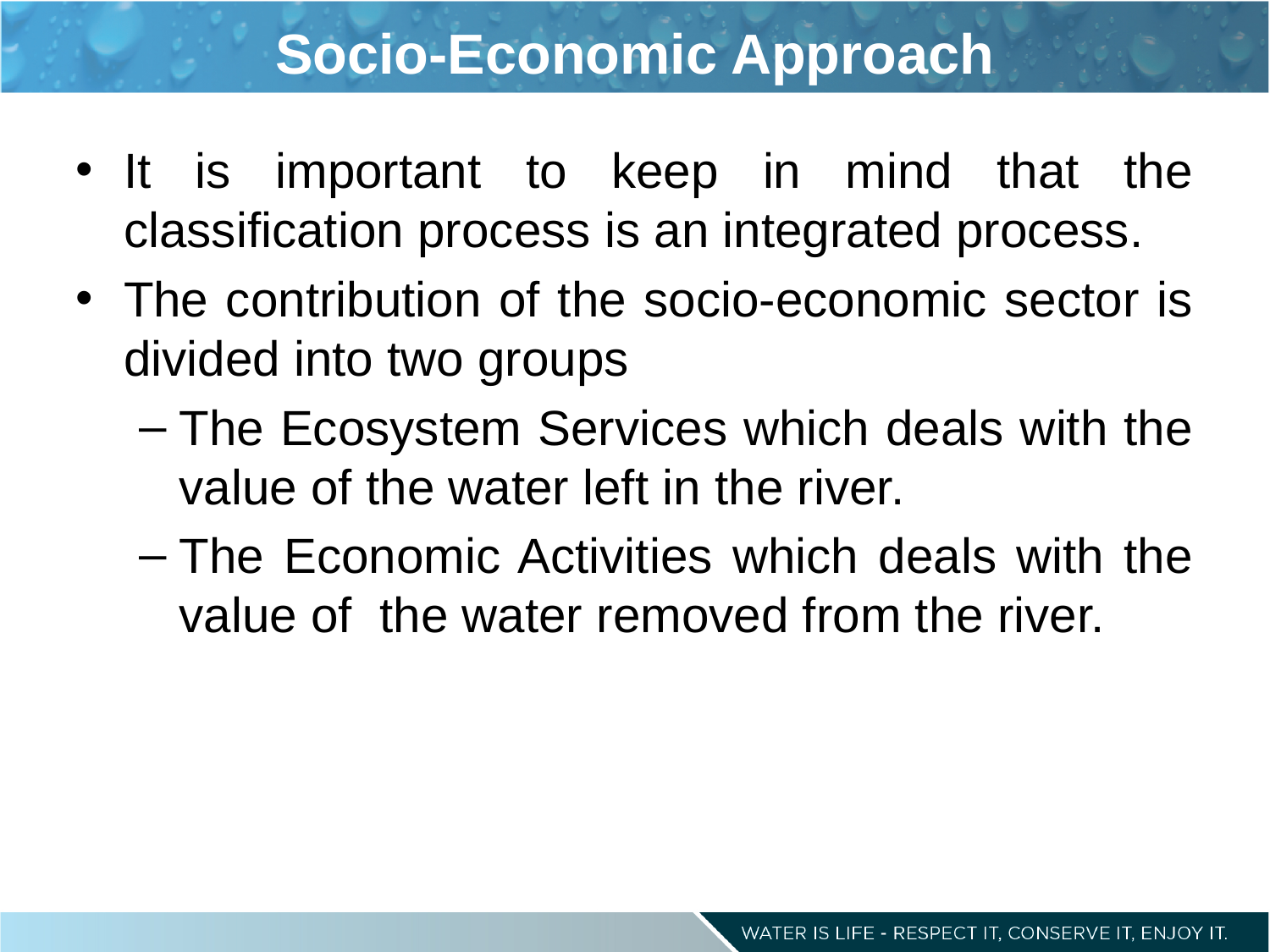

# Socio-Economic Approach
It is important to keep in mind that the classification process is an integrated process.
The contribution of the socio-economic sector is divided into two groups
The Ecosystem Services which deals with the value of the water left in the river.
The Economic Activities which deals with the value of  the water removed from the river.